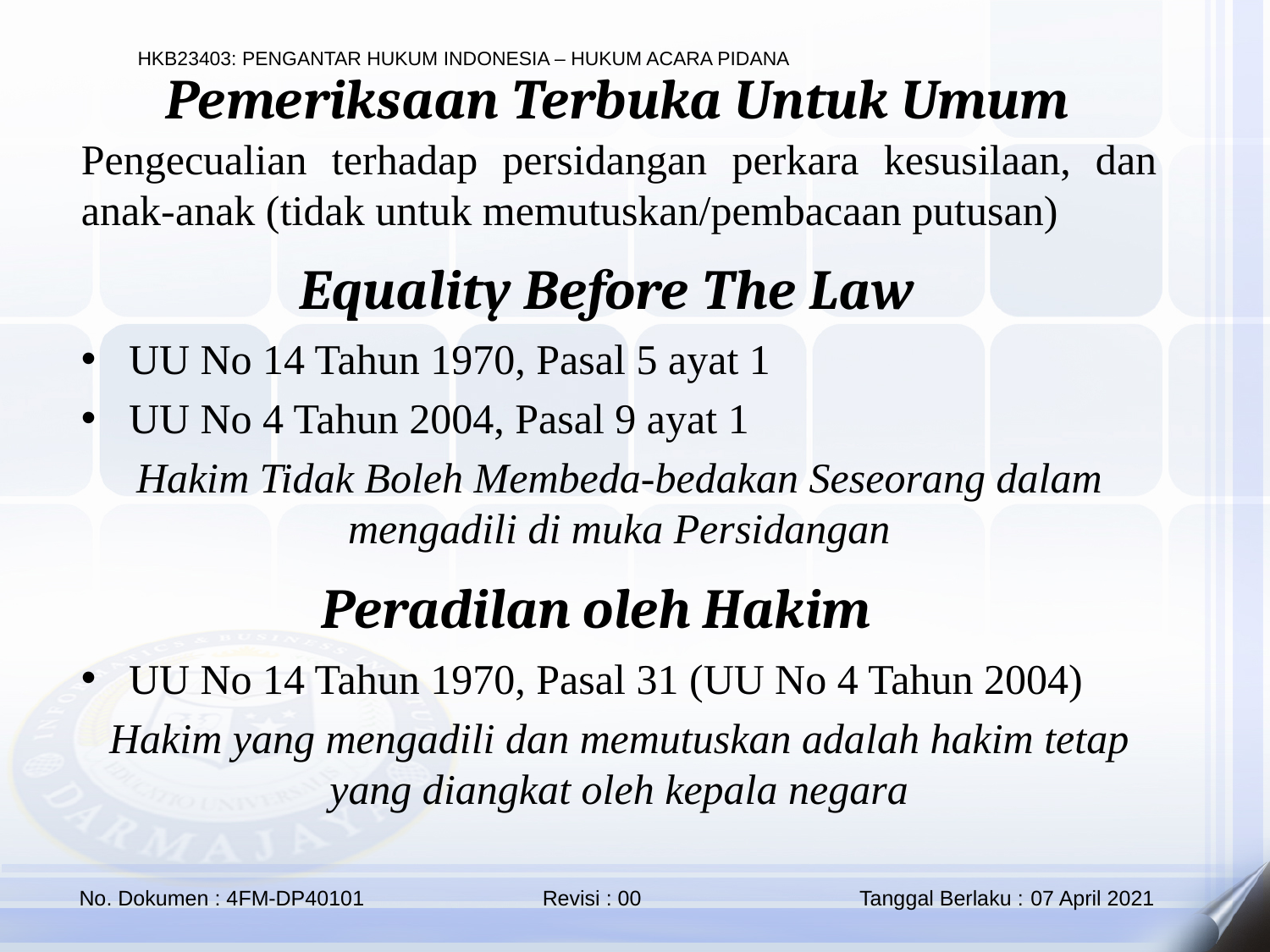

Pemeriksaan Terbuka Untuk Umum
Pengecualian terhadap persidangan perkara kesusilaan, dan anak-anak (tidak untuk memutuskan/pembacaan putusan)

Equality Before The Law
UU No 14 Tahun 1970, Pasal 5 ayat 1
UU No 4 Tahun 2004, Pasal 9 ayat 1
Hakim Tidak Boleh Membeda-bedakan Seseorang dalam mengadili di muka Persidangan
Peradilan oleh Hakim
UU No 14 Tahun 1970, Pasal 31 (UU No 4 Tahun 2004)
Hakim yang mengadili dan memutuskan adalah hakim tetap yang diangkat oleh kepala negara